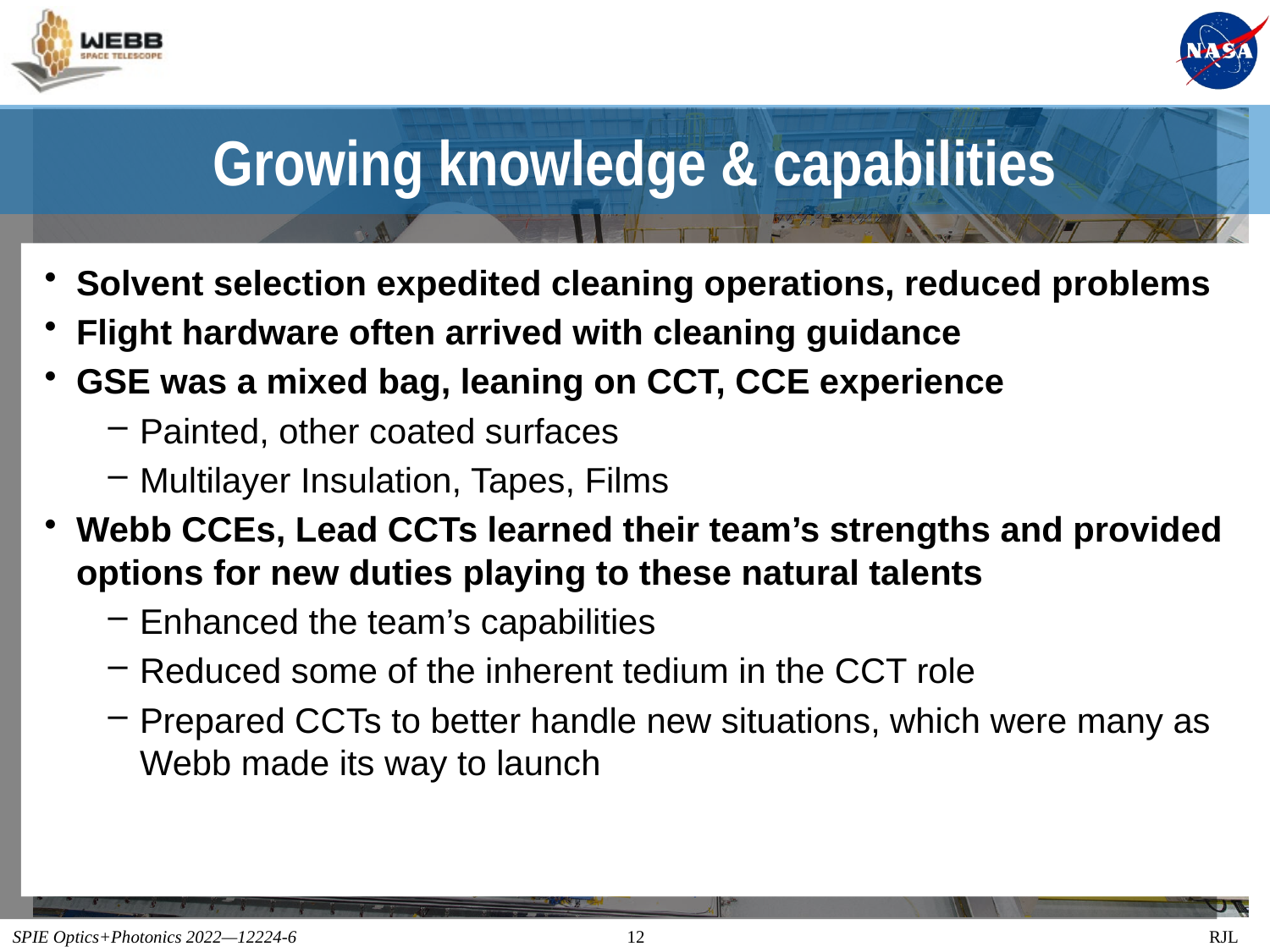

# Growing knowledge & capabilities
Solvent selection expedited cleaning operations, reduced problems
Flight hardware often arrived with cleaning guidance
GSE was a mixed bag, leaning on CCT, CCE experience
Painted, other coated surfaces
Multilayer Insulation, Tapes, Films
Webb CCEs, Lead CCTs learned their team’s strengths and provided options for new duties playing to these natural talents
Enhanced the team’s capabilities
Reduced some of the inherent tedium in the CCT role
Prepared CCTs to better handle new situations, which were many as Webb made its way to launch